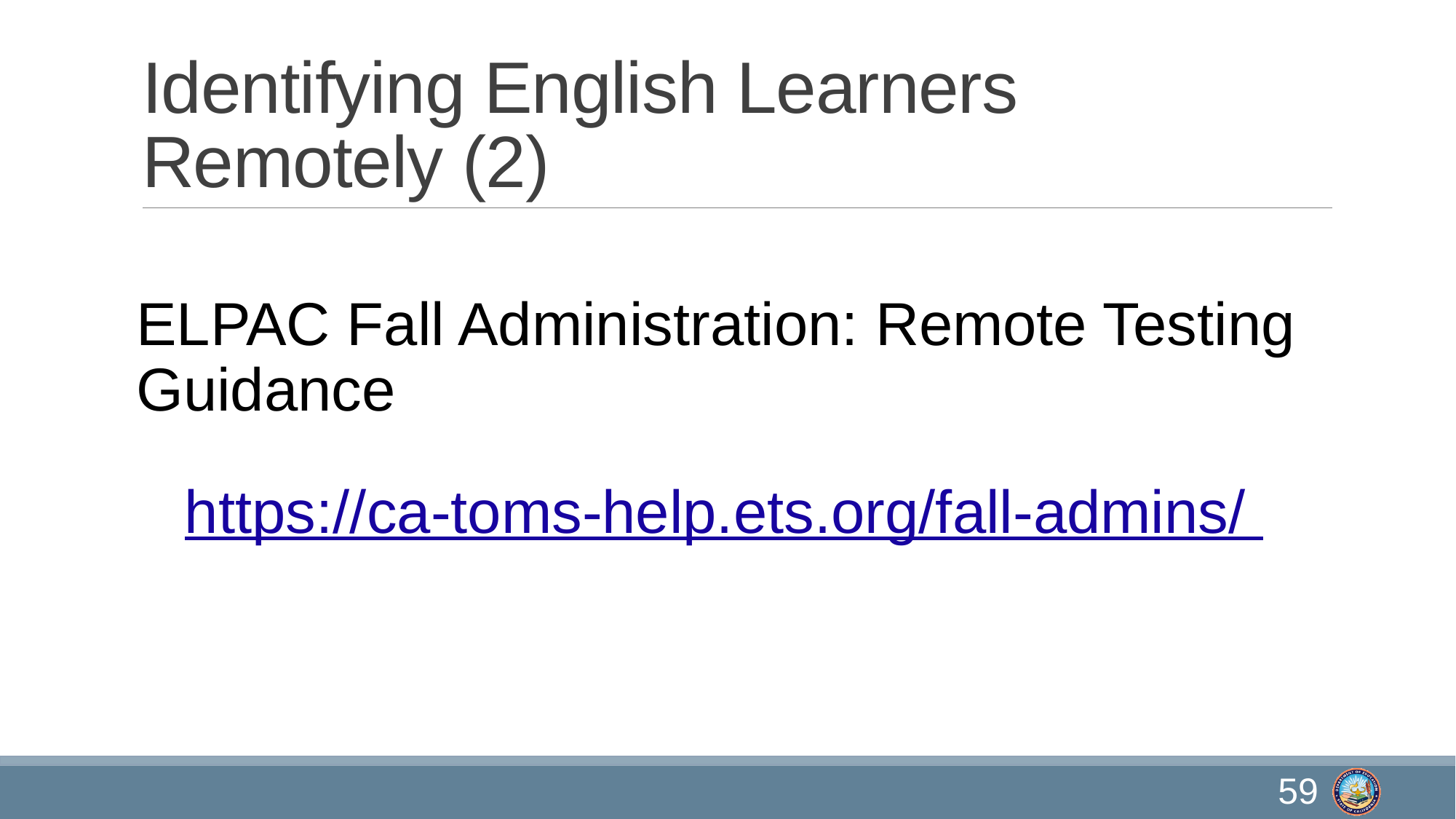

# Identifying English Learners Remotely (2)
ELPAC Fall Administration: Remote Testing Guidance
https://ca-toms-help.ets.org/fall-admins/
59